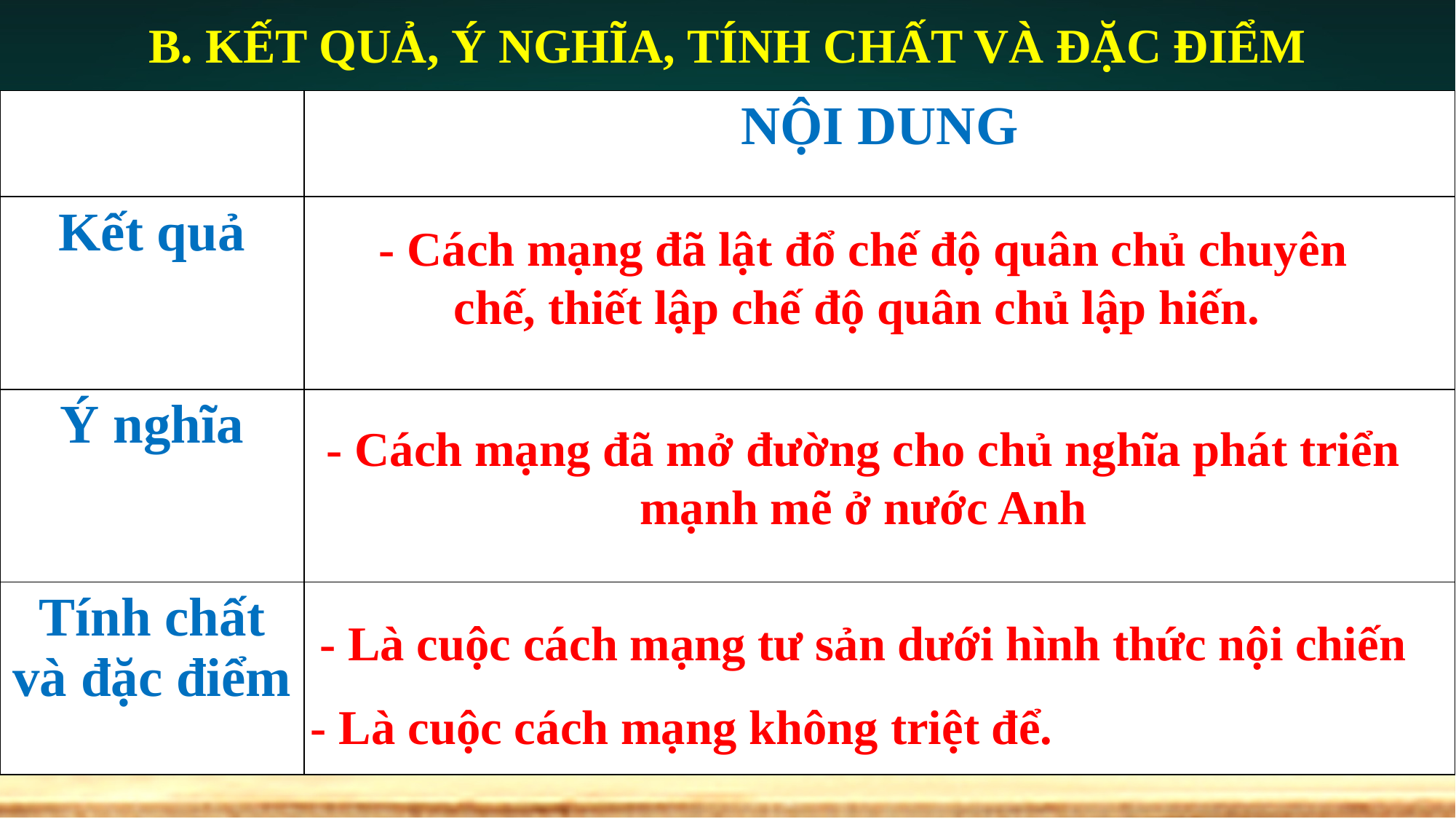

B. KẾT QUẢ, Ý NGHĨA, TÍNH CHẤT VÀ ĐẶC ĐIỂM
|  | NỘI DUNG |
| --- | --- |
| Kết quả |  |
| Ý nghĩa |  |
| Tính chất và đặc điểm |  |
- Cách mạng đã lật đổ chế độ quân chủ chuyên chế, thiết lập chế độ quân chủ lập hiến.
- Cách mạng đã mở đường cho chủ nghĩa phát triển mạnh mẽ ở nước Anh
- Là cuộc cách mạng tư sản dưới hình thức nội chiến
- Là cuộc cách mạng không triệt để.